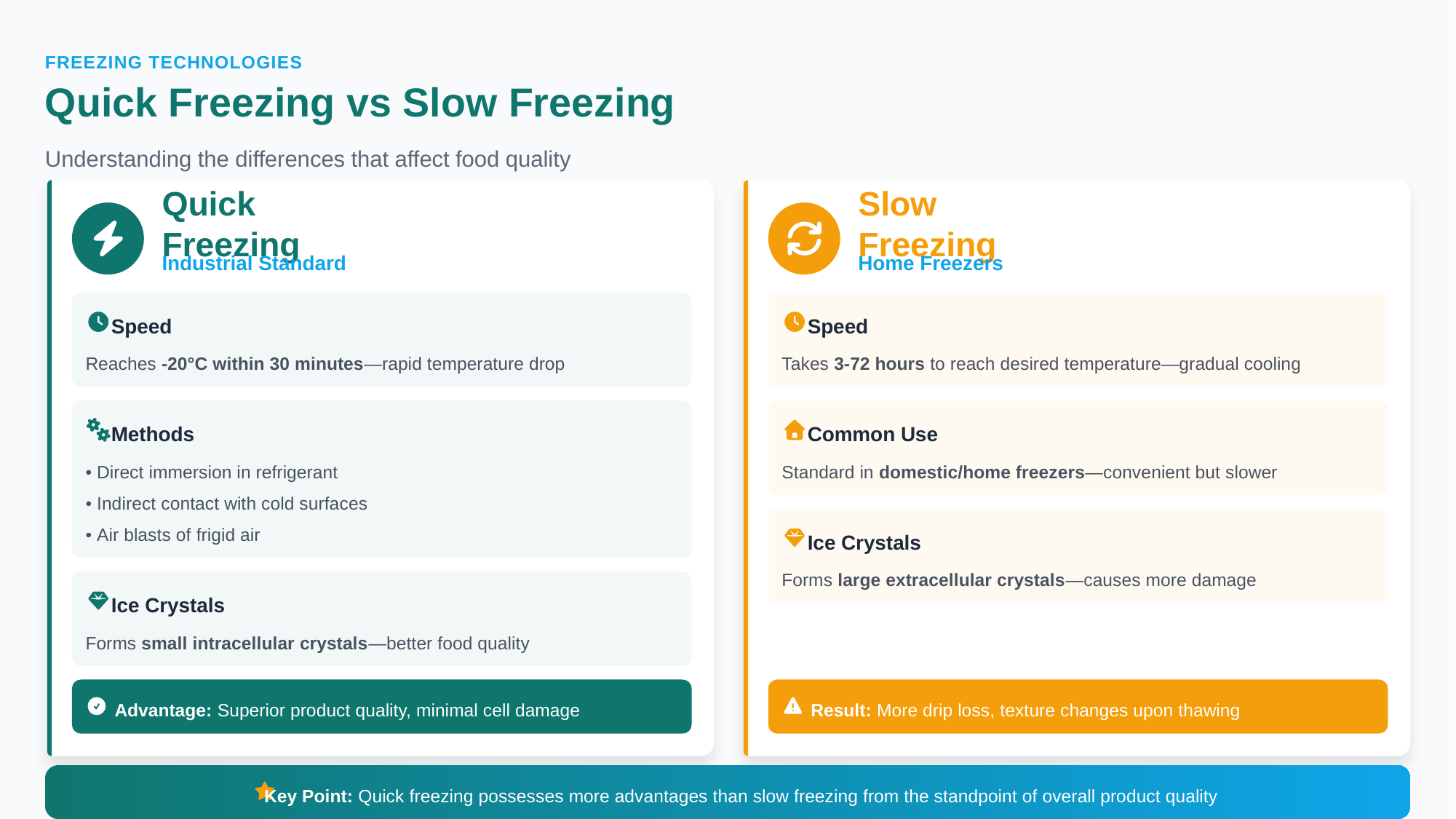

FREEZING TECHNOLOGIES
Quick Freezing vs Slow Freezing
Understanding the differences that affect food quality

Quick Freezing

Slow Freezing

Industrial Standard
Home Freezers

Speed
Speed

Reaches -20°C within 30 minutes—rapid temperature drop
Takes 3-72 hours to reach desired temperature—gradual cooling

Methods
Common Use

• Direct immersion in refrigerant
Standard in domestic/home freezers—convenient but slower
• Indirect contact with cold surfaces

• Air blasts of frigid air
Ice Crystals

Forms large extracellular crystals—causes more damage

Ice Crystals

Forms small intracellular crystals—better food quality

Advantage: Superior product quality, minimal cell damage
Result: More drip loss, texture changes upon thawing

Key Point: Quick freezing possesses more advantages than slow freezing from the standpoint of overall product quality